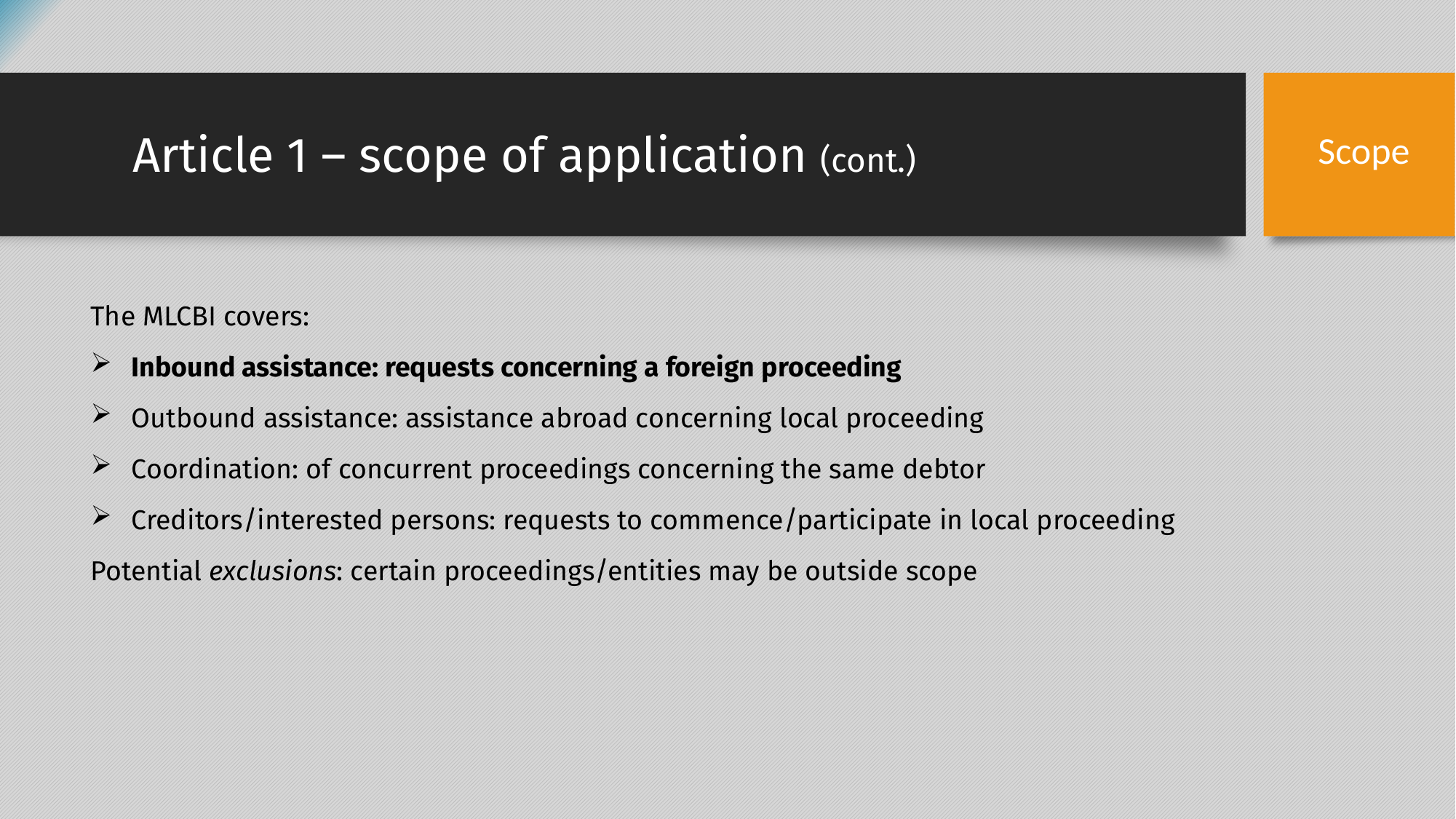

# Article 1 – scope of application (cont.)

Scope
The MLCBI covers:
Inbound assistance: requests concerning a foreign proceeding
Outbound assistance: assistance abroad concerning local proceeding
Coordination: of concurrent proceedings concerning the same debtor
Creditors/interested persons: requests to commence/participate in local proceeding
Potential exclusions: certain proceedings/entities may be outside scope